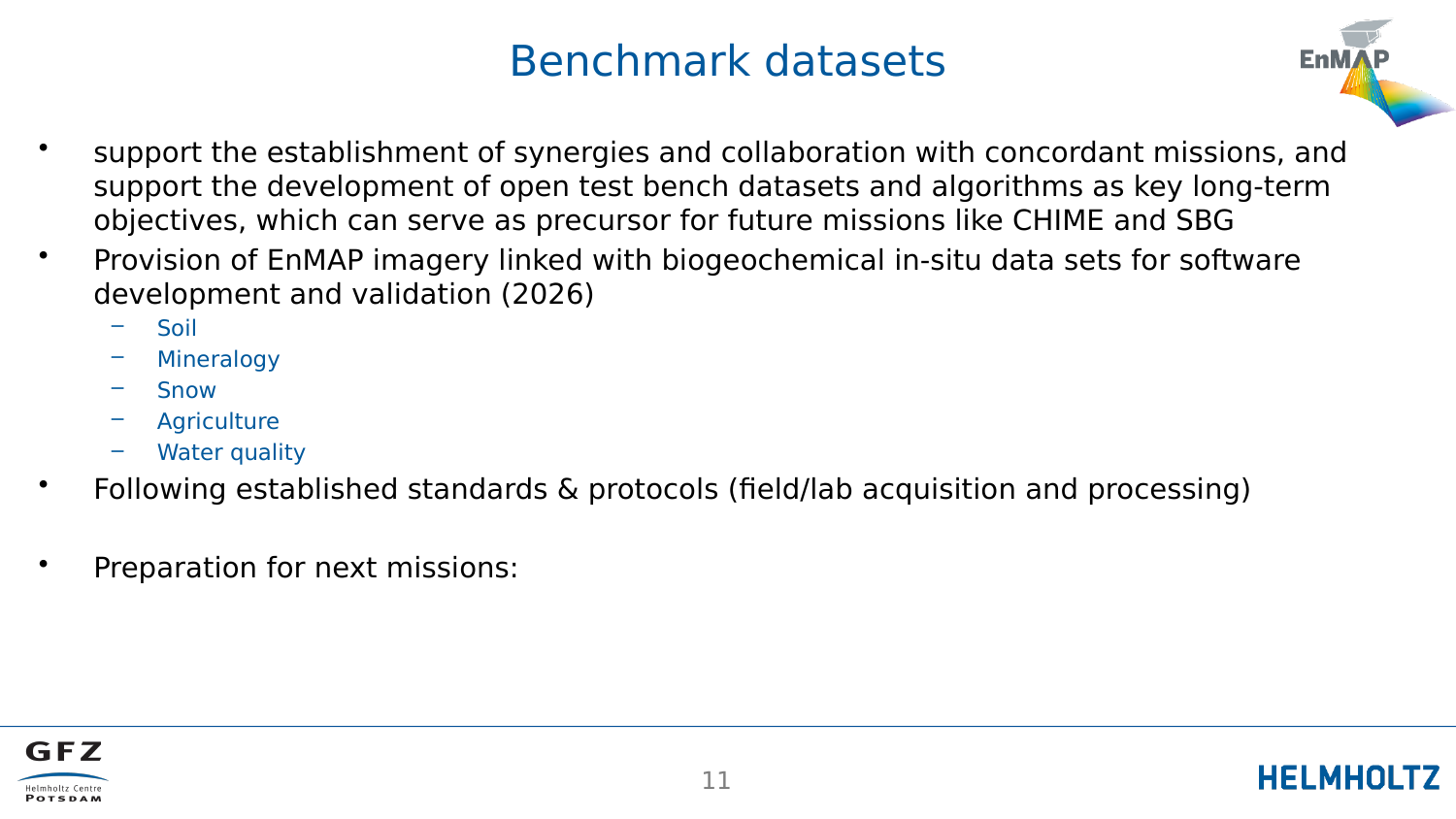

# Benchmark datasets
support the establishment of synergies and collaboration with concordant missions, and support the development of open test bench datasets and algorithms as key long-term objectives, which can serve as precursor for future missions like CHIME and SBG
Provision of EnMAP imagery linked with biogeochemical in-situ data sets for software development and validation (2026)
Soil
Mineralogy
Snow
Agriculture
Water quality
Following established standards & protocols (field/lab acquisition and processing)

Preparation for next missions:

11